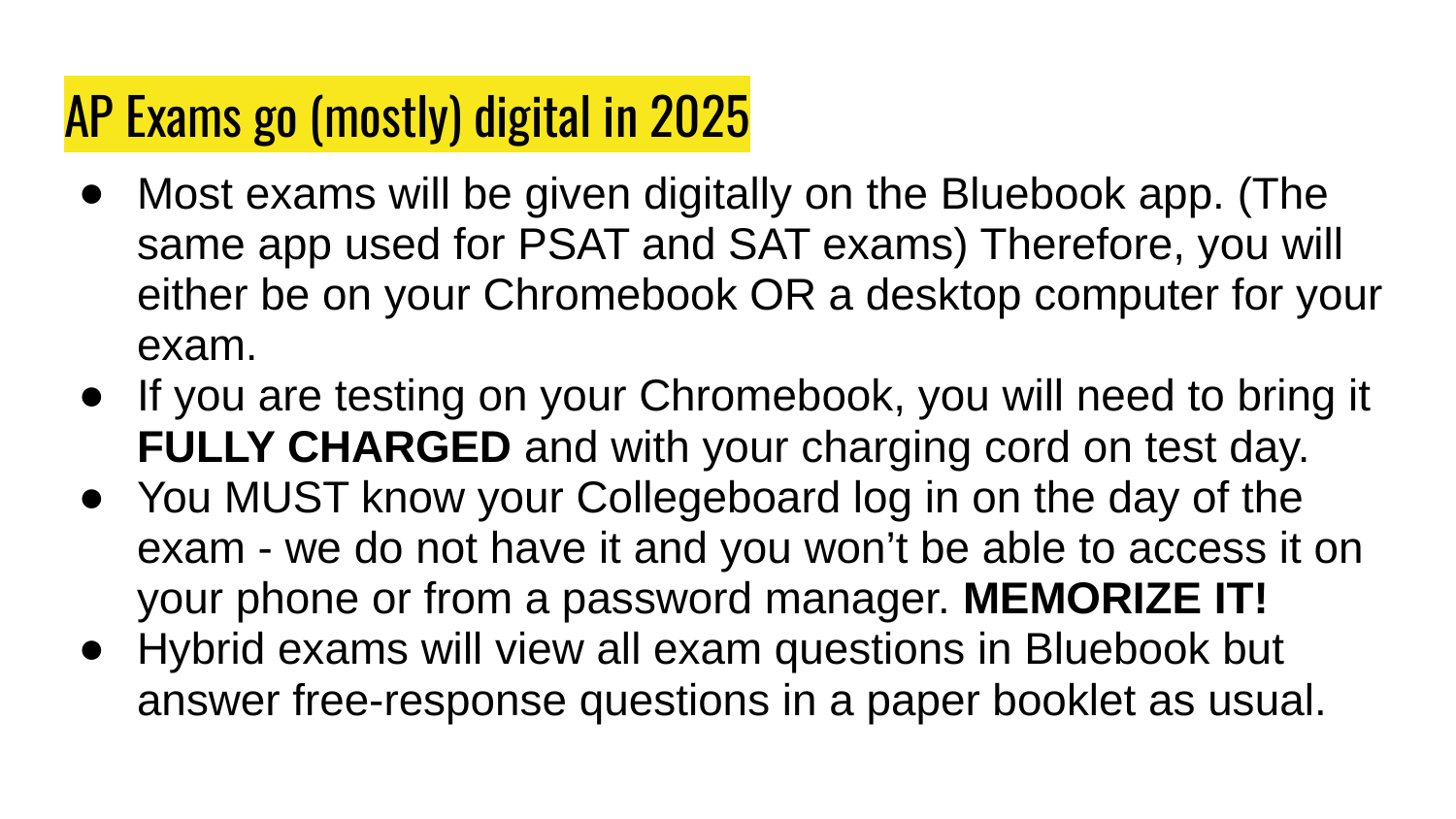

# AP Exams go (mostly) digital in 2025

Most exams will be given digitally on the Bluebook app. (The same app used for PSAT and SAT exams) Therefore, you will either be on your Chromebook OR a desktop computer for your exam.
If you are testing on your Chromebook, you will need to bring it FULLY CHARGED and with your charging cord on test day.
You MUST know your Collegeboard log in on the day of the exam - we do not have it and you won’t be able to access it on your phone or from a password manager. MEMORIZE IT!
Hybrid exams will view all exam questions in Bluebook but answer free-response questions in a paper booklet as usual.